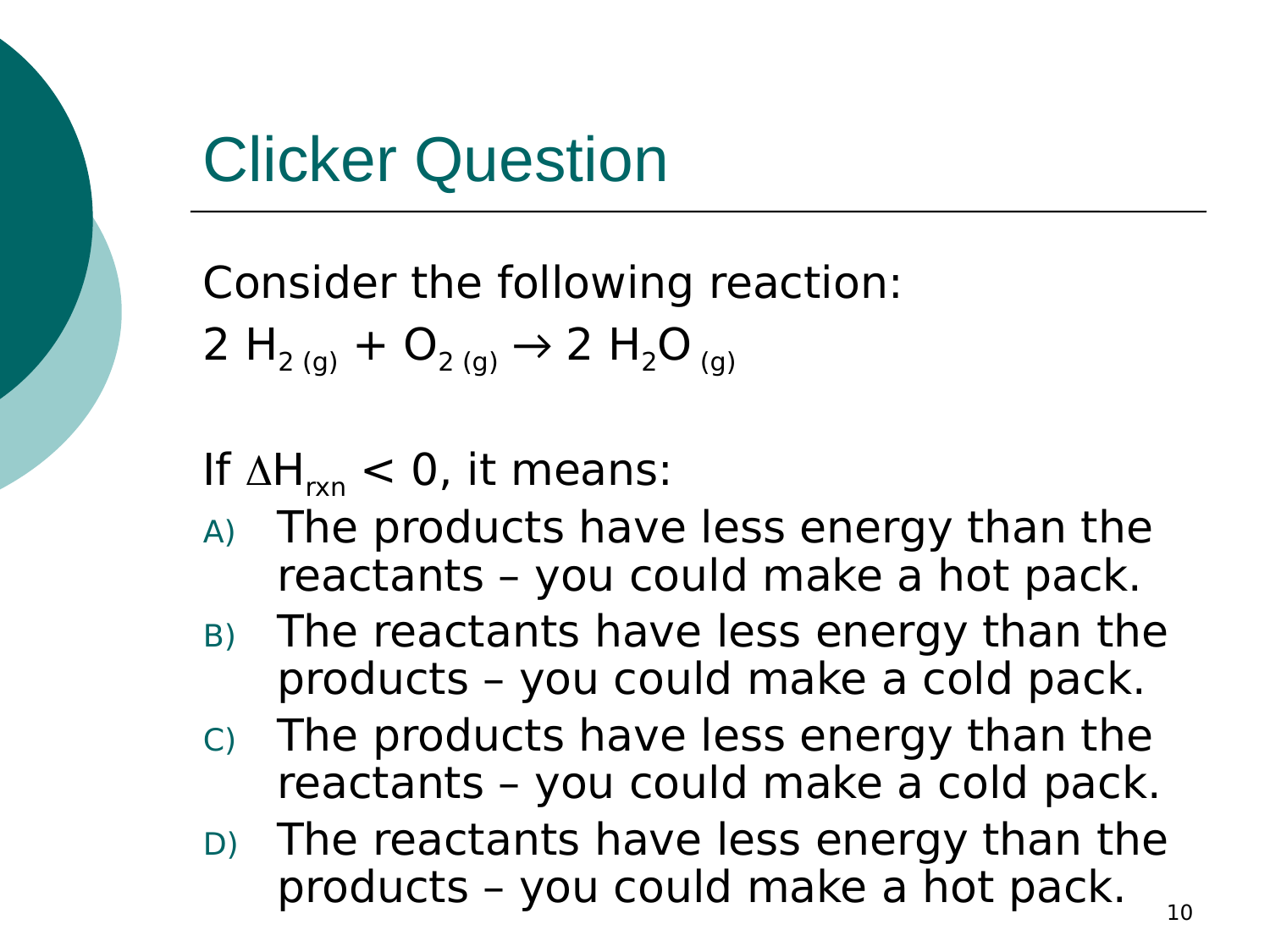

# Clicker Question
Consider the following reaction:
2 H2 (g) + O2 (g) → 2 H2O (g)

If ΔHrxn < 0, it means:
The products have less energy than the reactants – you could make a hot pack.
The reactants have less energy than the products – you could make a cold pack.
The products have less energy than the reactants – you could make a cold pack.
The reactants have less energy than the products – you could make a hot pack.

10